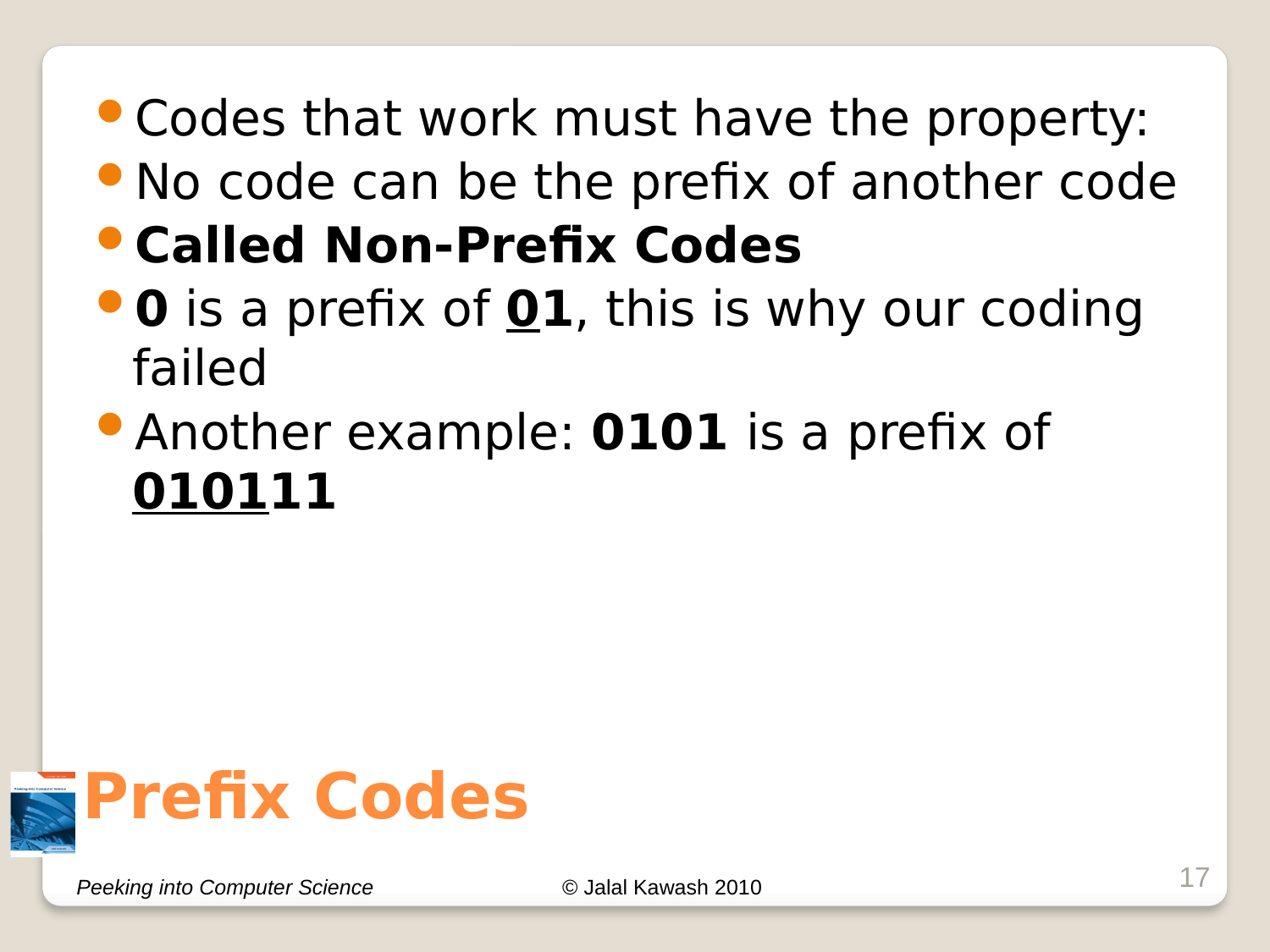

Codes that work must have the property:
No code can be the prefix of another code
Called Non-Prefix Codes
0 is a prefix of 01, this is why our coding failed
Another example: 0101 is a prefix of 010111

# Prefix Codes
17